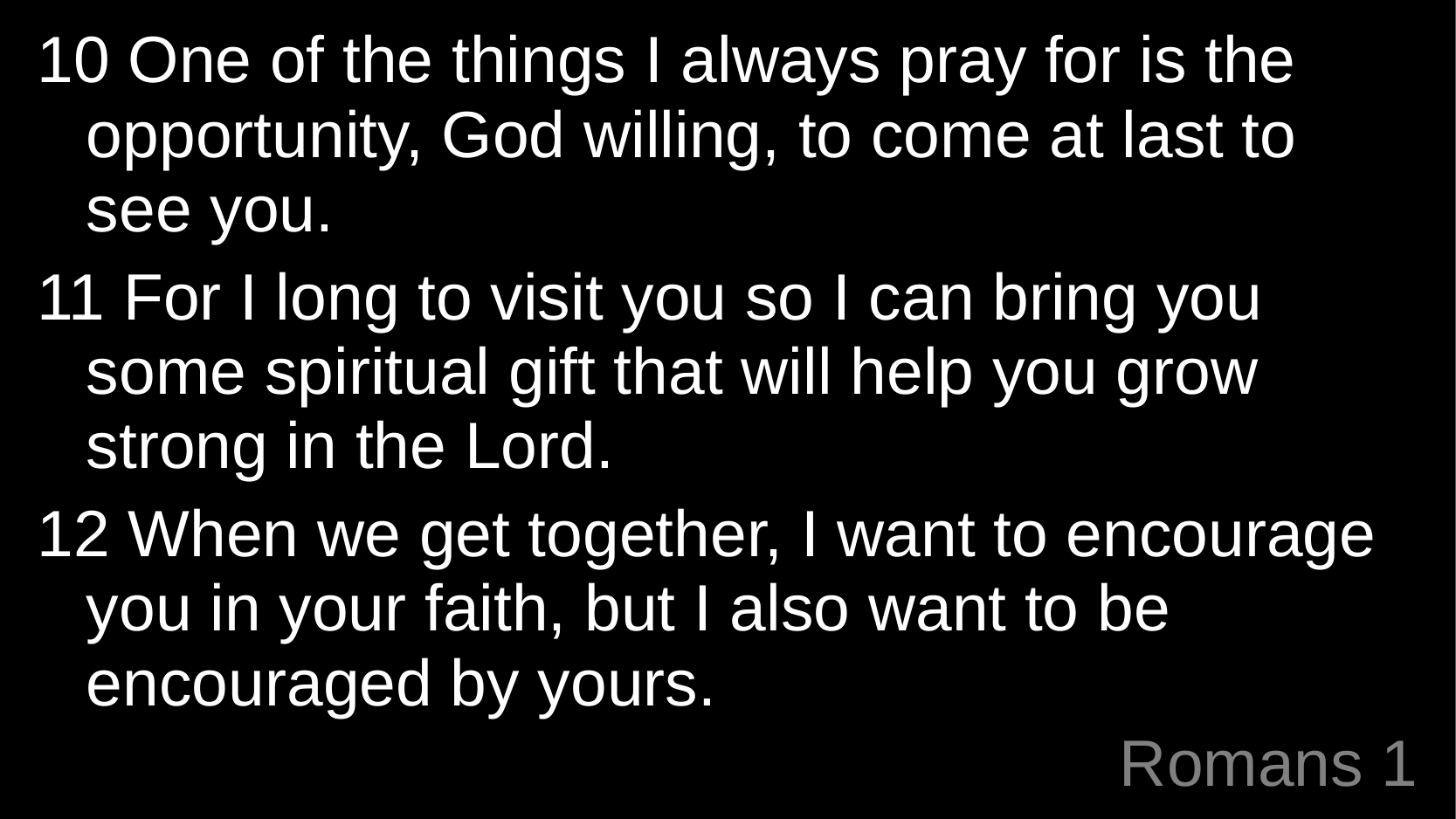

10 One of the things I always pray for is the opportunity, God willing, to come at last to see you.
11 For I long to visit you so I can bring you some spiritual gift that will help you grow strong in the Lord.
12 When we get together, I want to encourage you in your faith, but I also want to be encouraged by yours.
# Romans 1